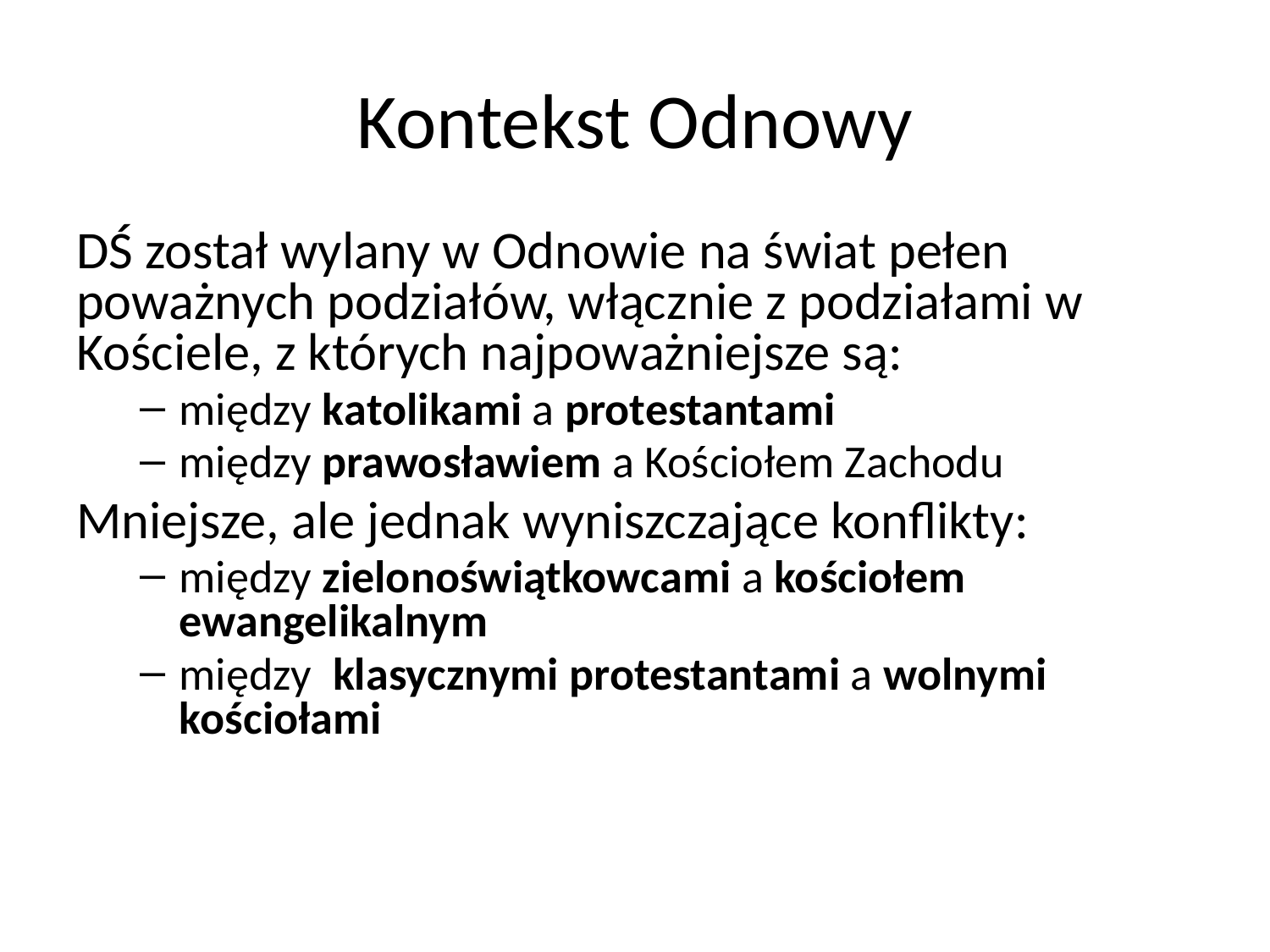

# Kontekst Odnowy
DŚ został wylany w Odnowie na świat pełen poważnych podziałów, włącznie z podziałami w Kościele, z których najpoważniejsze są:
między katolikami a protestantami
między prawosławiem a Kościołem Zachodu
Mniejsze, ale jednak wyniszczające konflikty:
między zielonoświątkowcami a kościołem ewangelikalnym
między  klasycznymi protestantami a wolnymi kościołami